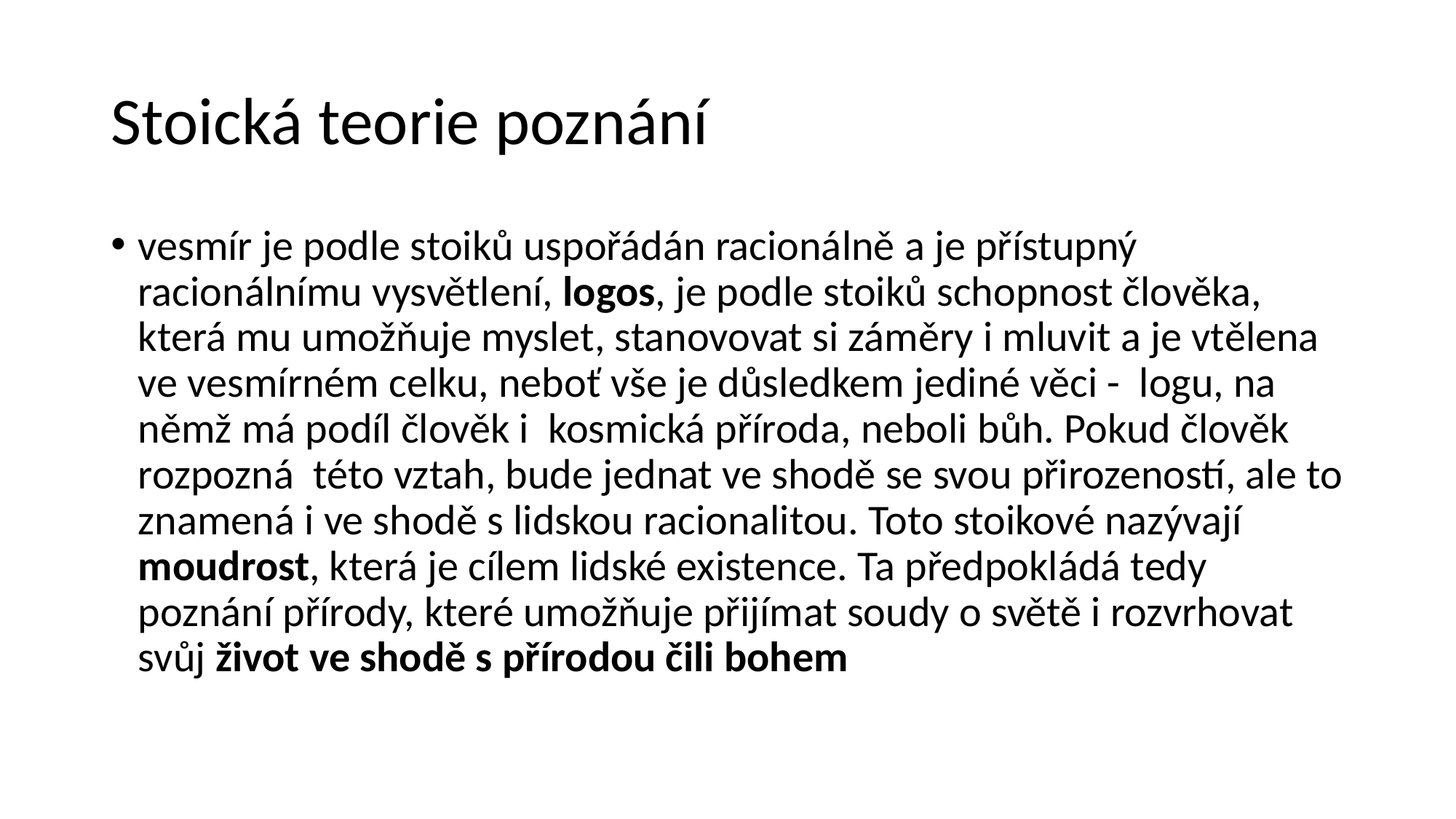

# Stoická teorie poznání
vesmír je podle stoiků uspořádán racionálně a je přístupný racionálnímu vysvětlení, logos, je podle stoiků schopnost člověka, která mu umožňuje myslet, stanovovat si záměry i mluvit a je vtělena ve vesmírném celku, neboť vše je důsledkem jediné věci -  logu, na němž má podíl člověk i  kosmická příroda, neboli bůh. Pokud člověk rozpozná  této vztah, bude jednat ve shodě se svou přirozeností, ale to znamená i ve shodě s lidskou racionalitou. Toto stoikové nazývají moudrost, která je cílem lidské existence. Ta předpokládá tedy poznání přírody, které umožňuje přijímat soudy o světě i rozvrhovat svůj život ve shodě s přírodou čili bohem